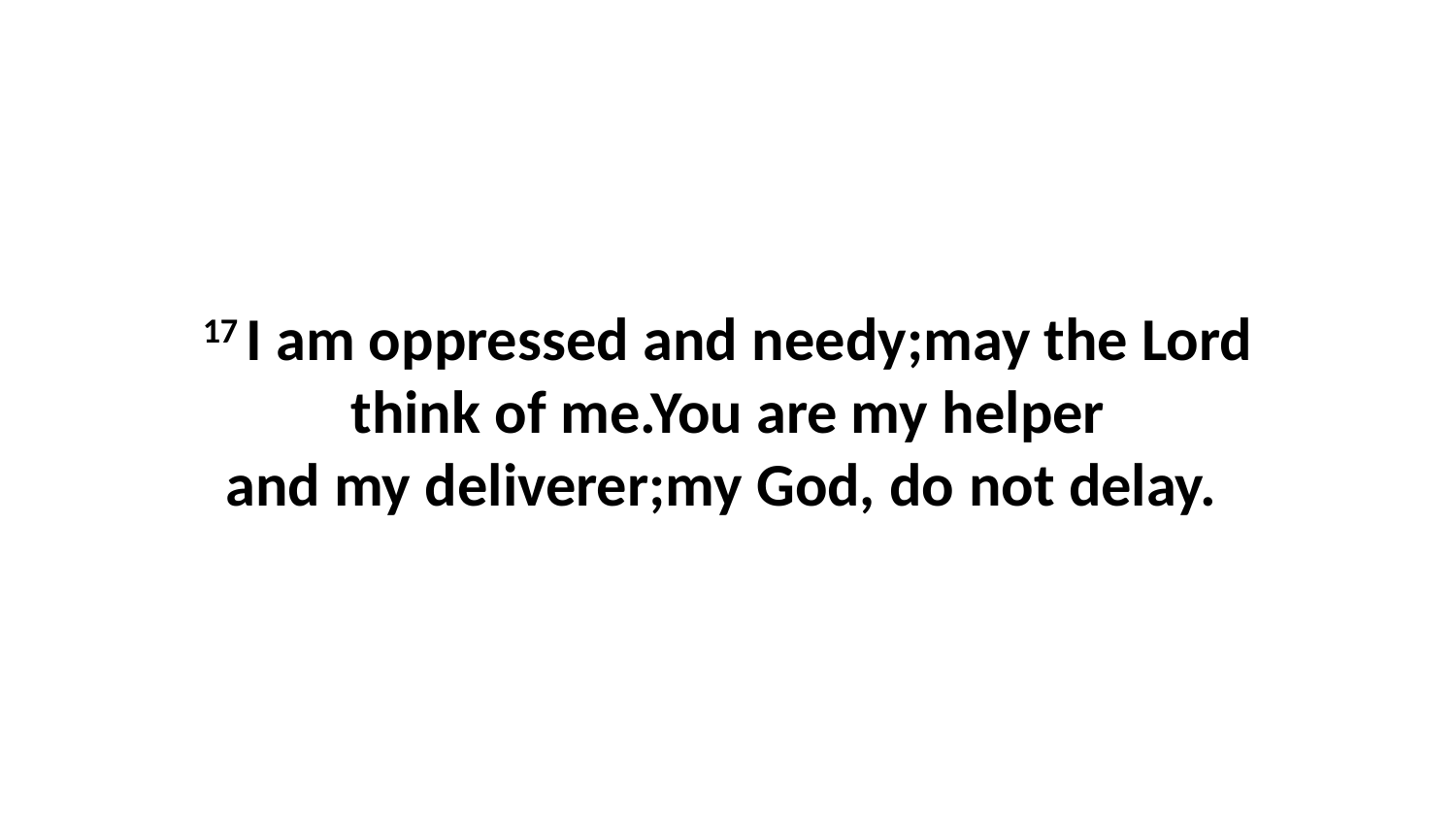

17 I am oppressed and needy;may the Lord think of me.You are my helper and my deliverer;my God, do not delay.